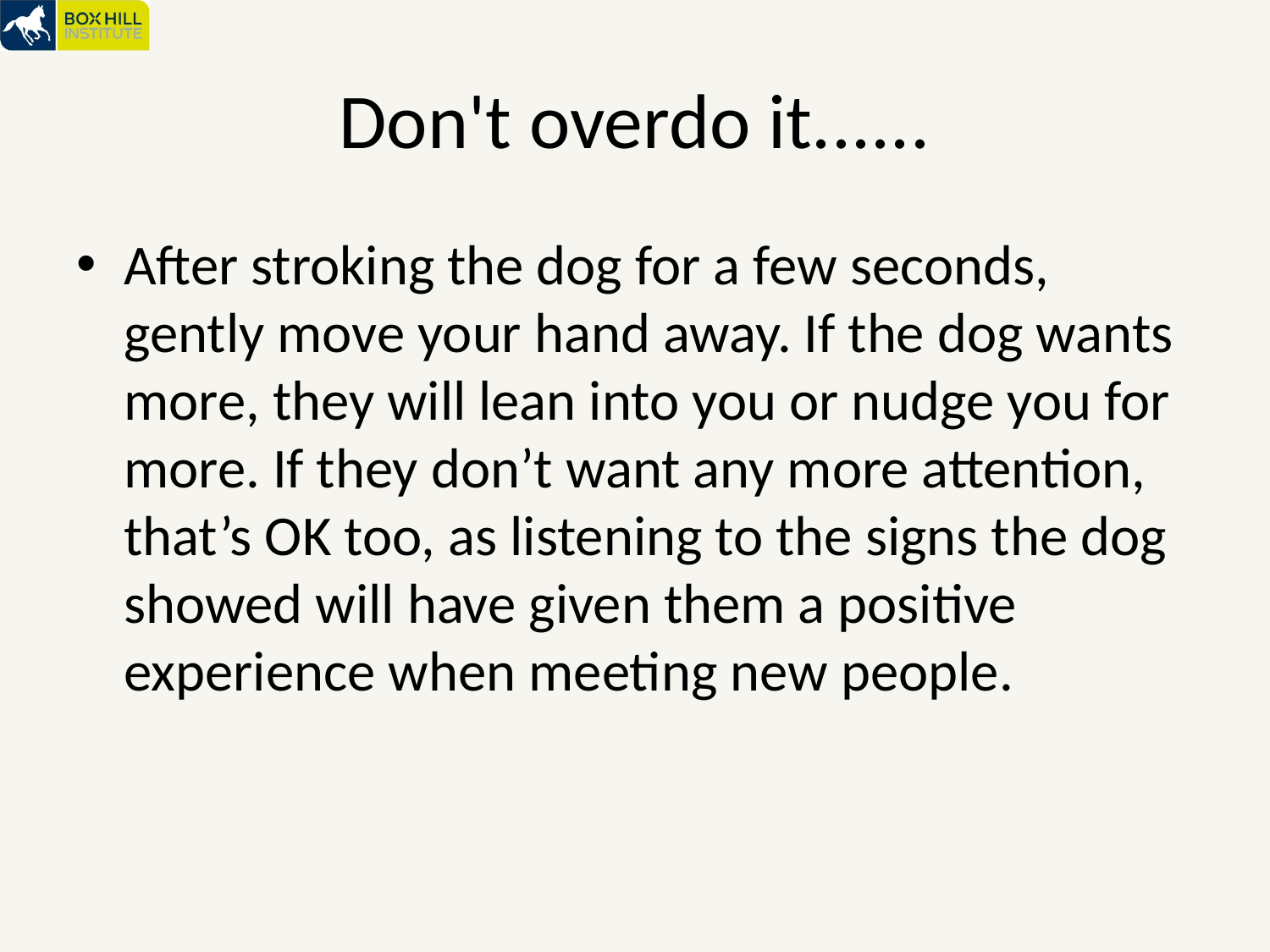

# Don't overdo it......
After stroking the dog for a few seconds, gently move your hand away. If the dog wants more, they will lean into you or nudge you for more. If they don’t want any more attention, that’s OK too, as listening to the signs the dog showed will have given them a positive experience when meeting new people.